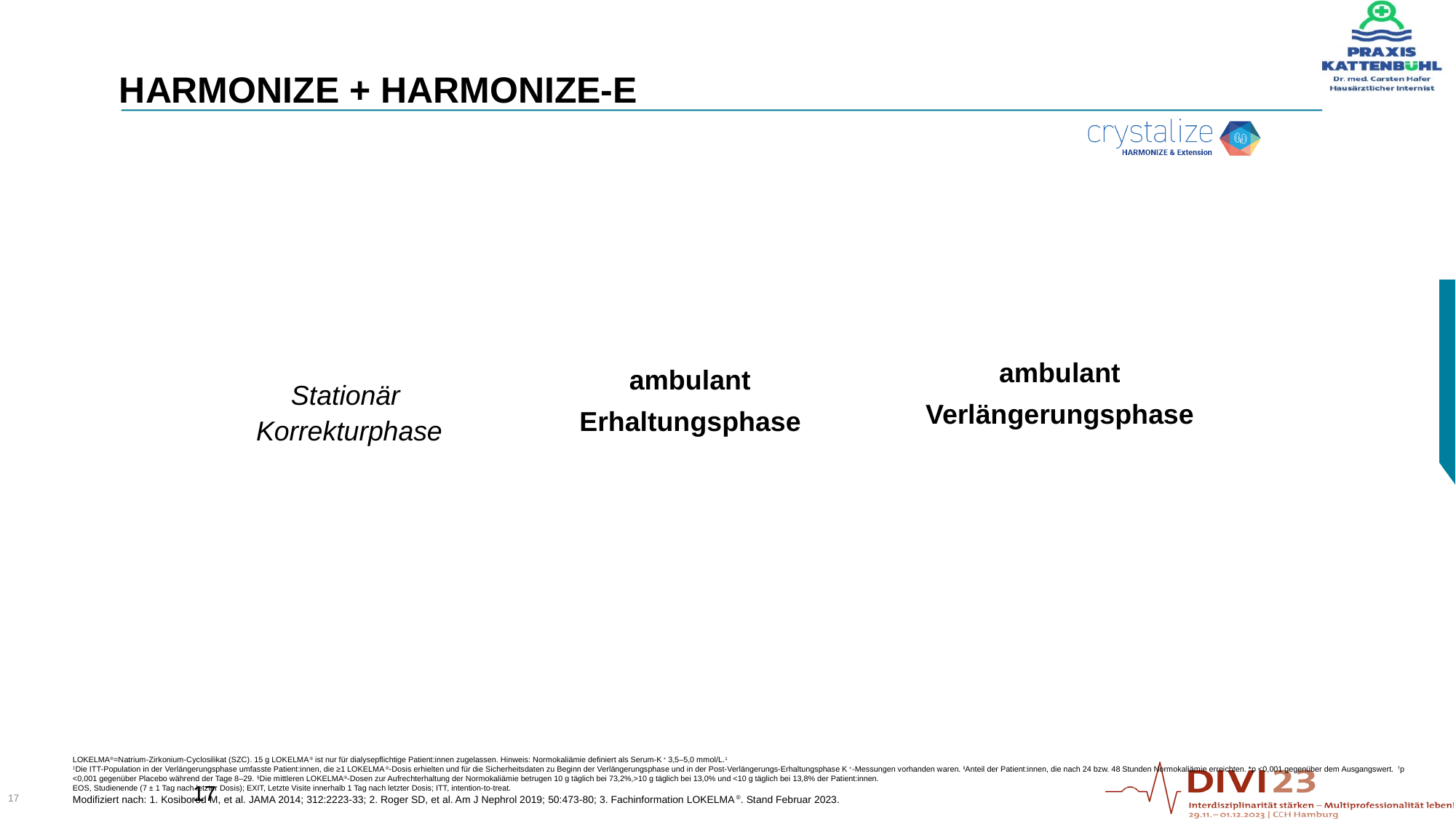

# HARMONIZE + HARMONIZE-E

ambulant
Verlängerungsphase
ambulant
Erhaltungsphase
Stationär
Korrekturphase
Erhaltungsphase (Tage 1–29)1
 mit LOKELMA® od. Placebo 1x tgl.
(n=237)
Verlängerungsphase (Tage 8–337)2,‡
(n=123)
Korrekturphase (48 Stunden)1
mit LOKELMA® 10 g 3x tgl. (n=258)

### Chart

| Category | SZC 15g |
|---|---|
| 1 | 4.45 |
| 2 | 4.43 |
| 8 | 4.35 |
| 12 | 4.35 |
| 15 | 4.35 |
| 19 | 4.47 |
| 22 | 4.49 |
| 26 | 4.51 |
| 29 | 4.42 |
5,8
Die K+-Spiegel stiegen bei Patient:innen an, die kein LOKELMA® mehr erhielten
Primäre
Endpunkte
5,6

11 Monate
5,4
*

*
5,2
88 %‖
66 %‖

*

5,0

*

Mittleres Serum-K+ (mmol/L)

4,8

4,6

4,4

*

4,2
4,0
0
Sekundäre
Endpunkte
EOS
0
8
16
24
32
40
48
1
8
12
15
19
22
26
29
1
57
169
225
337
Tage
Tage
EXIT
Stunden
Placebo (n=85)

LOKELMA® 10 g† (n=51)

LOKELMA® 5 g† (n=45)

LOKELMA® 15 g† (n=56)

Titrierte Dosierung§

LOKELMA®=Natrium-Zirkonium-Cyclosilikat (SZC). 15 g LOKELMA® ist nur für dialysepflichtige Patient:innen zugelassen. Hinweis: Normokaliämie definiert als Serum-K+ 3,5–5,0 mmol/L.1
‡Die ITT-Population in der Verlängerungsphase umfasste Patient:innen, die ≥1 LOKELMA®-Dosis erhielten und für die Sicherheitsdaten zu Beginn der Verlängerungsphase und in der Post-Verlängerungs-Erhaltungsphase K+-Messungen vorhanden waren. ‖Anteil der Patient:innen, die nach 24 bzw. 48 Stunden Normokaliämie erreichten. *p <0,001 gegenüber dem Ausgangswert. †p <0,001 gegenüber Placebo während der Tage 8–29. §Die mittleren LOKELMA®-Dosen zur Aufrechterhaltung der Normokaliämie betrugen 10 g täglich bei 73,2%,>10 g täglich bei 13,0% und <10 g täglich bei 13,8% der Patient:innen.
EOS, Studienende (7 ± 1 Tag nach letzter Dosis); EXIT, Letzte Visite innerhalb 1 Tag nach letzter Dosis; ITT, intention-to-treat.
Modifiziert nach: 1. Kosiborod M, et al. JAMA 2014; 312:2223-33; 2. Roger SD, et al. Am J Nephrol 2019; 50:473-80; 3. Fachinformation LOKELMA®. Stand Februar 2023.
17